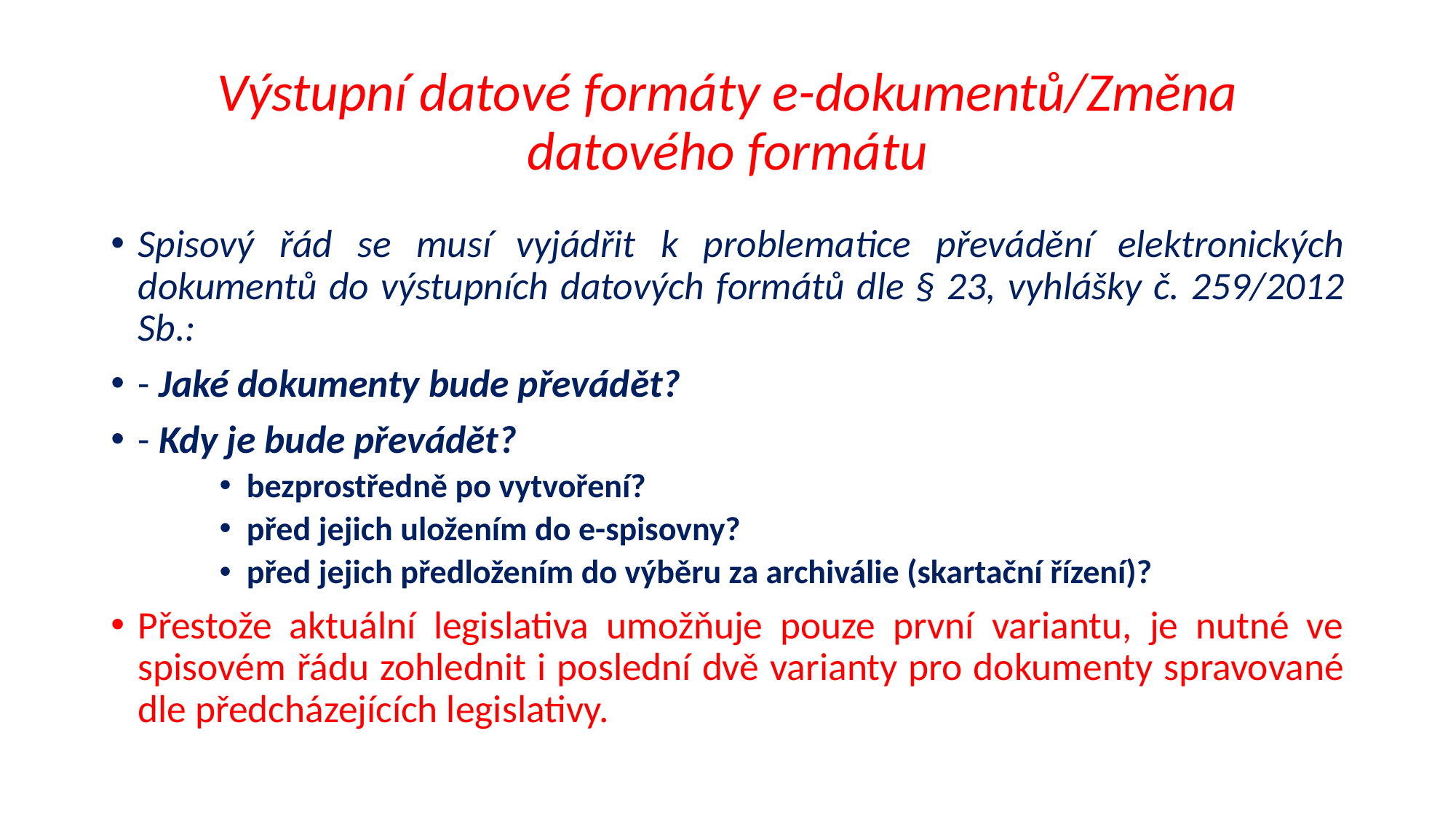

# Výstupní datové formáty e-dokumentů/Změna datového formátu
Spisový řád se musí vyjádřit k problematice převádění elektronických dokumentů do výstupních datových formátů dle § 23, vyhlášky č. 259/2012 Sb.:
- Jaké dokumenty bude převádět?
- Kdy je bude převádět?
bezprostředně po vytvoření?
před jejich uložením do e-spisovny?
před jejich předložením do výběru za archiválie (skartační řízení)?
Přestože aktuální legislativa umožňuje pouze první variantu, je nutné ve spisovém řádu zohlednit i poslední dvě varianty pro dokumenty spravované dle předcházejících legislativy.